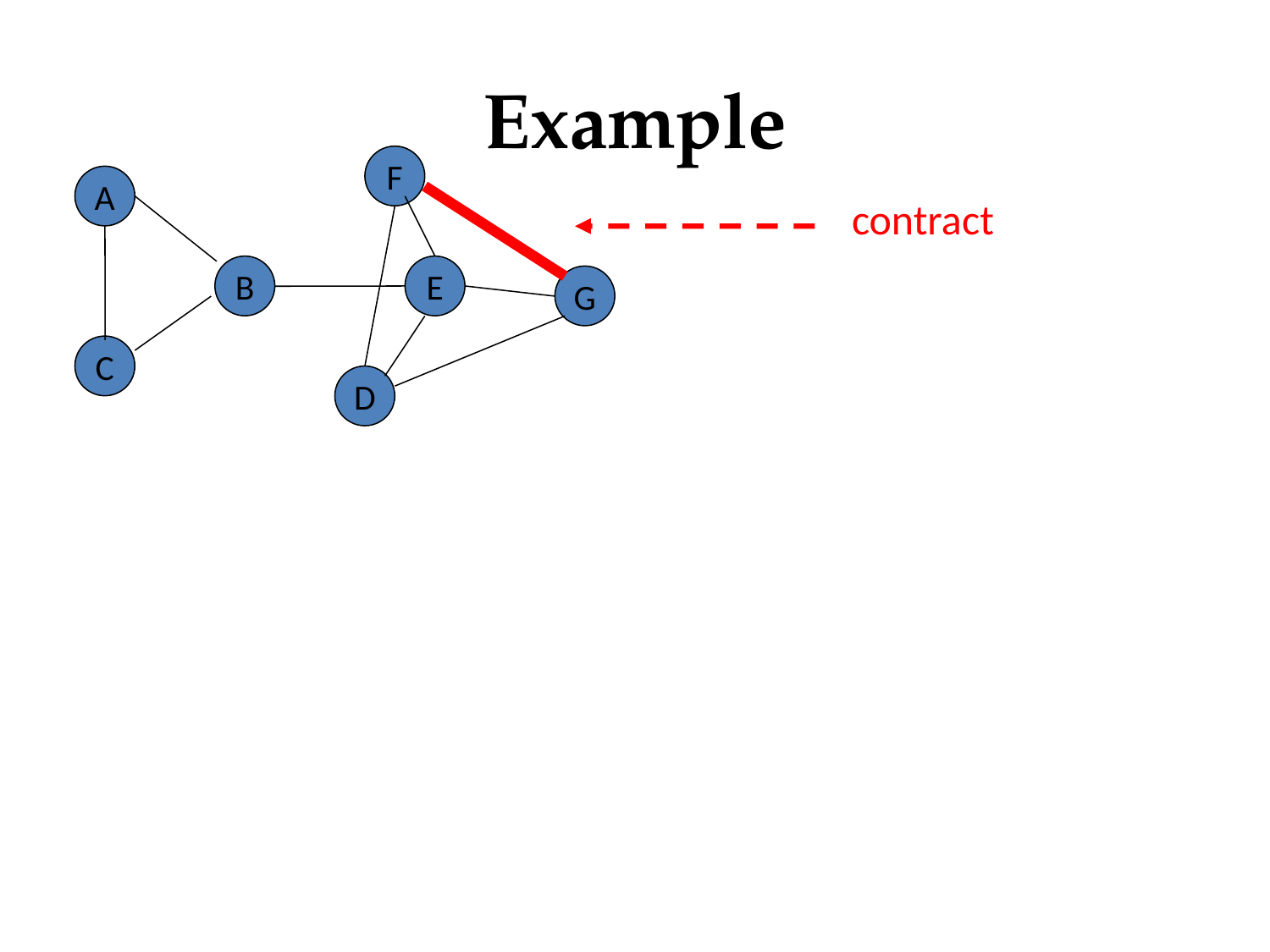

# Example
F
A

contract

B
E
G

C
D